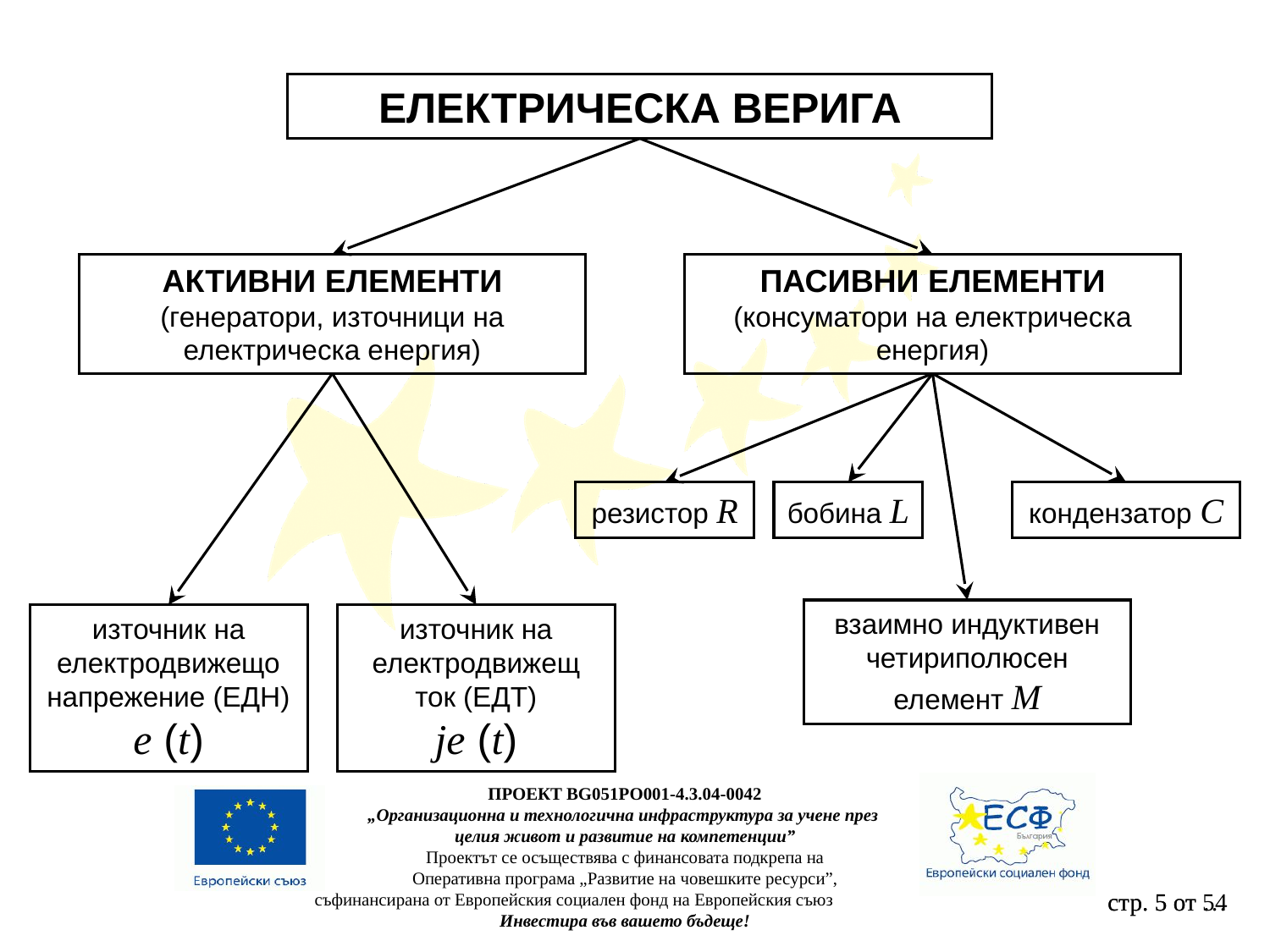

ЕЛЕКТРИЧЕСКА ВЕРИГА
АКТИВНИ ЕЛЕМЕНТИ
(генератори, източници на електрическа енергия)
ПАСИВНИ ЕЛЕМЕНТИ
(консуматори на електрическа енергия)
резистор R
бобина L
кондензатор С
взаимно индуктивен четириполюсен елемент М
източник на електродвижещо напрежение (ЕДН)
e (t)
източник на електродвижещ ток (ЕДТ)
je (t)
ПРОЕКТ BG051PO001-4.3.04-0042
„Организационна и технологична инфраструктура за учене през
целия живот и развитие на компетенции”
Проектът се осъществява с финансовата подкрепа на
Оперативна програма „Развитие на човешките ресурси”,
съфинансирана от Европейския социален фонд на Европейския съюз
Инвестира във вашето бъдеще!